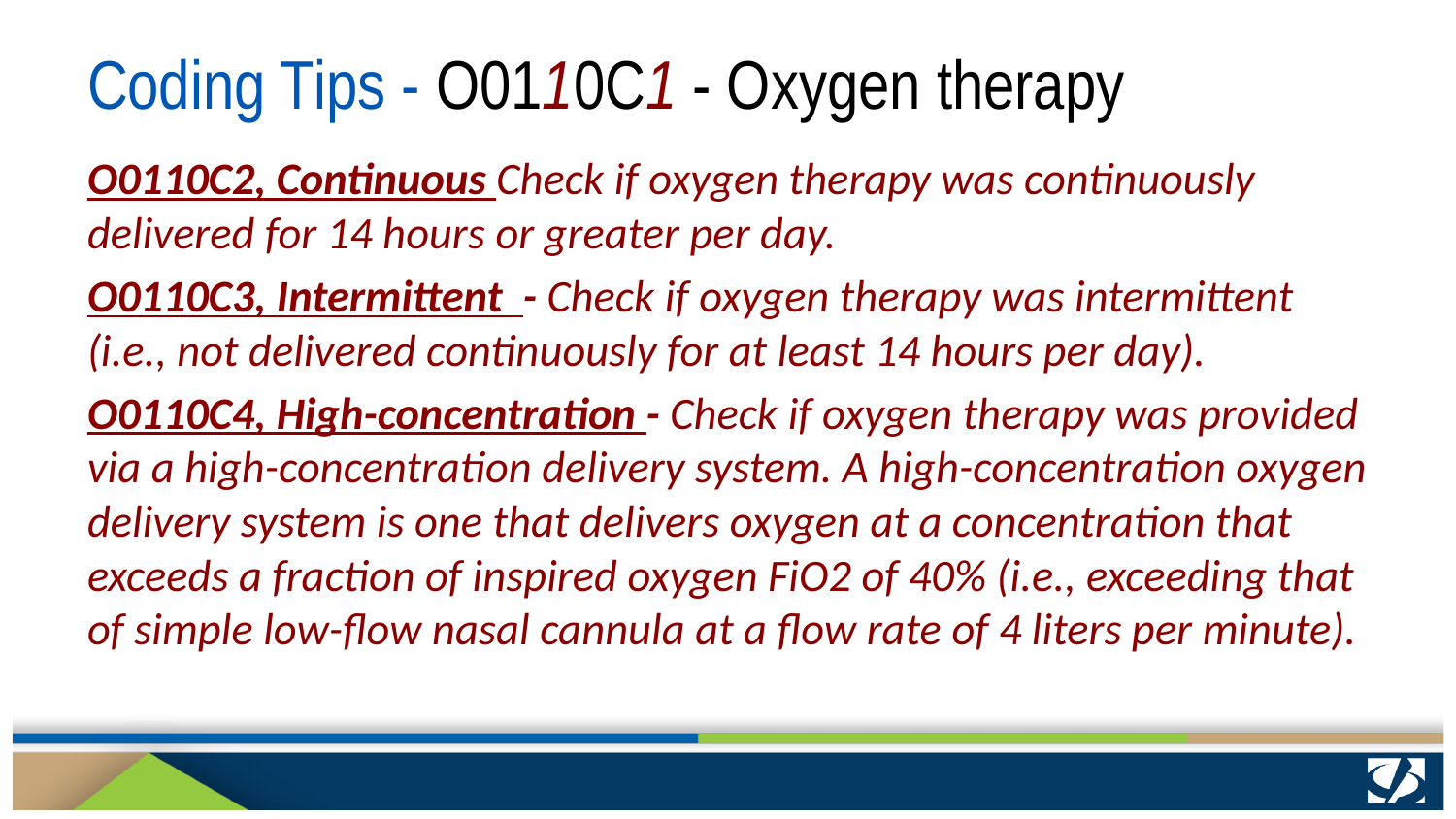

# Coding Tips - O0110C1 - Oxygen therapy
O0110C2, Continuous Check if oxygen therapy was continuously delivered for 14 hours or greater per day.
O0110C3, Intermittent  - Check if oxygen therapy was intermittent (i.e., not delivered continuously for at least 14 hours per day).
O0110C4, High-concentration - Check if oxygen therapy was provided via a high-concentration delivery system. A high-concentration oxygen delivery system is one that delivers oxygen at a concentration that exceeds a fraction of inspired oxygen FiO2 of 40% (i.e., exceeding that of simple low-flow nasal cannula at a flow rate of 4 liters per minute).